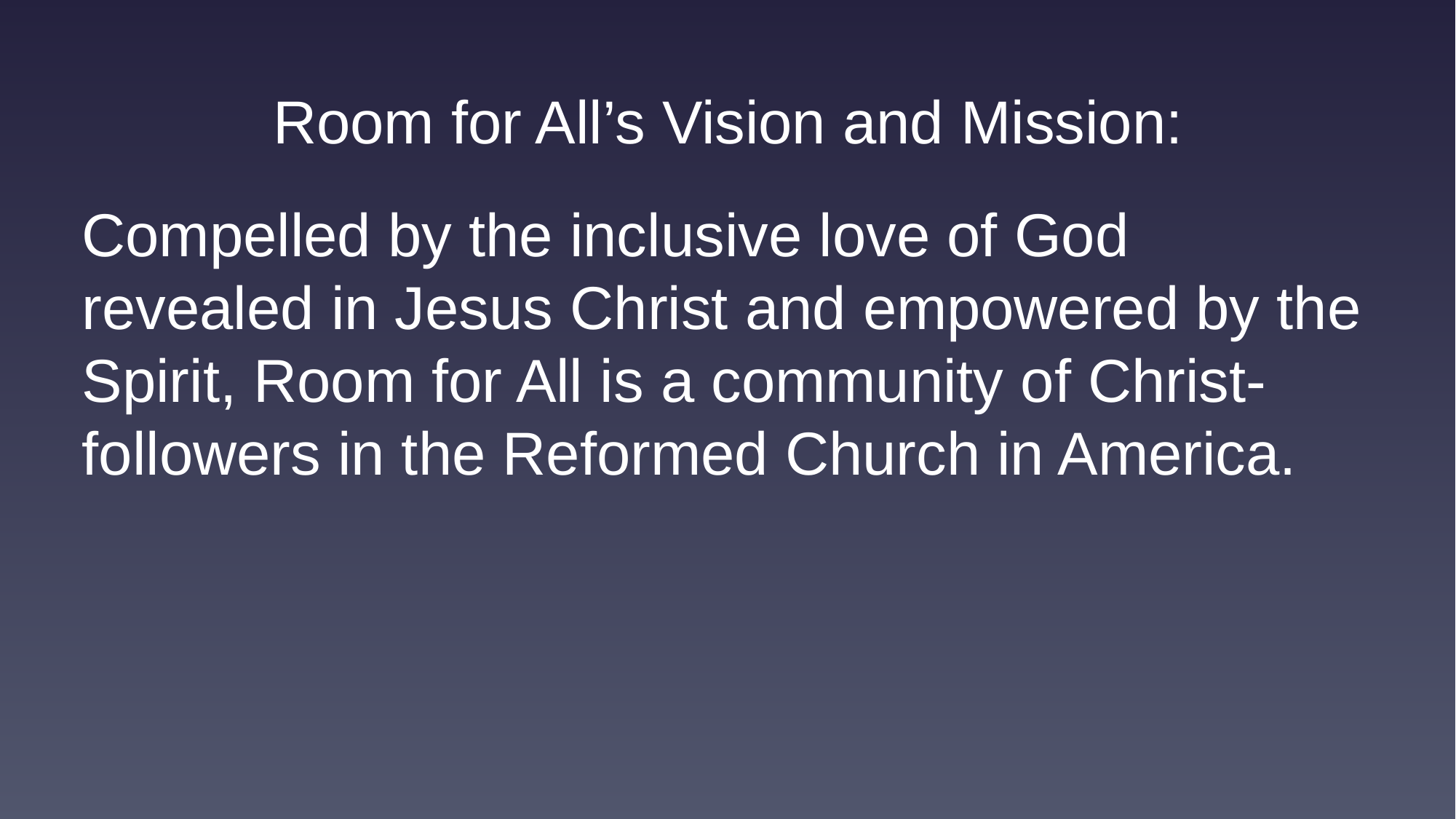

Room for All’s Vision and Mission:
Compelled by the inclusive love of God revealed in Jesus Christ and empowered by the Spirit, Room for All is a community of Christ-followers in the Reformed Church in America.